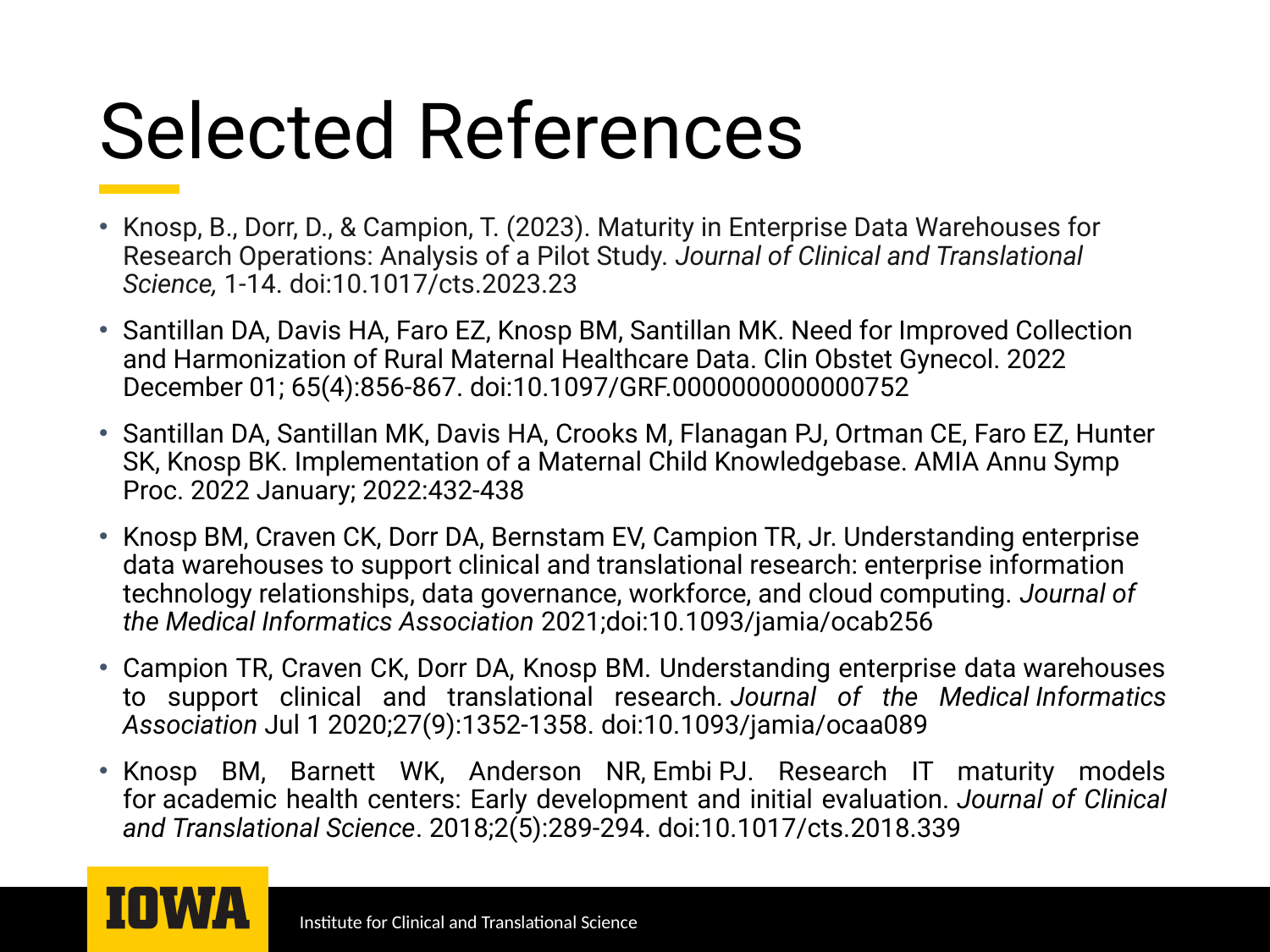

# Selected References
Knosp, B., Dorr, D., & Campion, T. (2023). Maturity in Enterprise Data Warehouses for Research Operations: Analysis of a Pilot Study. Journal of Clinical and Translational Science, 1-14. doi:10.1017/cts.2023.23​
Santillan DA, Davis HA, Faro EZ, Knosp BM, Santillan MK. Need for Improved Collection and Harmonization of Rural Maternal Healthcare Data. Clin Obstet Gynecol. 2022 December 01; 65(4):856-867. doi:10.1097/GRF.0000000000000752
Santillan DA, Santillan MK, Davis HA, Crooks M, Flanagan PJ, Ortman CE, Faro EZ, Hunter SK, Knosp BK. Implementation of a Maternal Child Knowledgebase. AMIA Annu Symp Proc. 2022 January; 2022:432-438
Knosp BM, Craven CK, Dorr DA, Bernstam EV, Campion TR, Jr. Understanding enterprise data warehouses to support clinical and translational research: enterprise information technology relationships, data governance, workforce, and cloud computing. Journal of the Medical Informatics Association 2021;doi:10.1093/jamia/ocab256​
Campion TR, Craven CK, Dorr DA, Knosp BM. Understanding enterprise data warehouses to support clinical and translational research. Journal of the Medical Informatics Association Jul 1 2020;27(9):1352-1358. doi:10.1093/jamia/ocaa089​
Knosp BM, Barnett WK, Anderson NR, Embi PJ. Research IT maturity models for academic health centers: Early development and initial evaluation. Journal of Clinical and Translational Science. 2018;2(5):289-294. doi:10.1017/cts.2018.339
Institute for Clinical and Translational Science